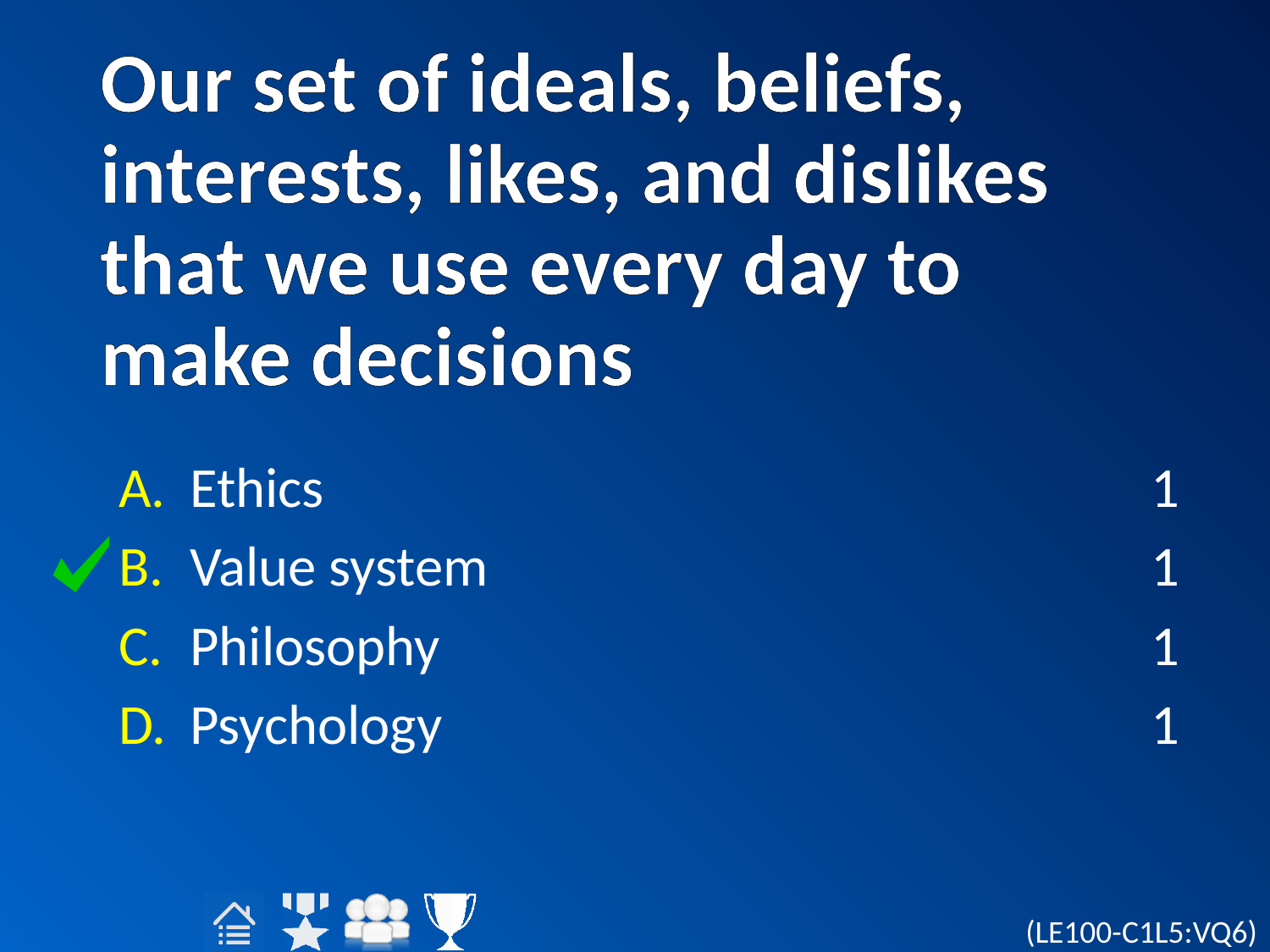

# Our set of ideals, beliefs, interests, likes, and dislikes that we use every day to make decisions
Ethics
Value system
Philosophy
Psychology
1
1
1
1

(LE100-C1L5:VQ6)